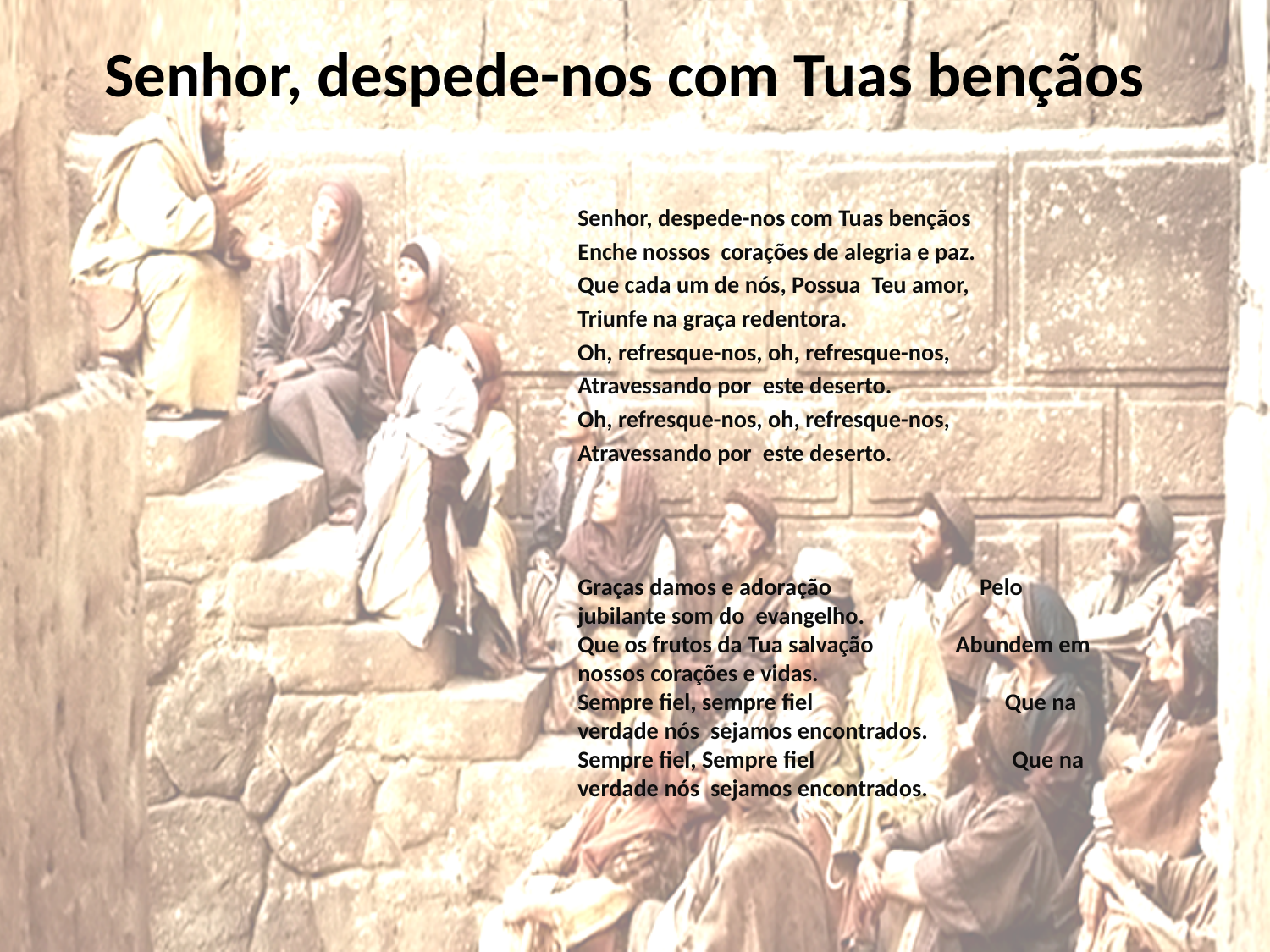

# Senhor, despede-nos com Tuas bençãos
Senhor, despede-nos com Tuas bençãos
Enche nossos  corações de alegria e paz.
Que cada um de nós, Possua  Teu amor,
Triunfe na graça redentora.
Oh, refresque-nos, oh, refresque-nos,
Atravessando por  este deserto.
Oh, refresque-nos, oh, refresque-nos,
Atravessando por  este deserto.

Graças damos e adoração                           Pelo jubilante som do  evangelho.
Que os frutos da Tua salvação               Abundem em nossos corações e vidas.
Sempre fiel, sempre fiel                                   Que na  verdade nós  sejamos encontrados.
Sempre fiel, Sempre fiel                                    Que na  verdade nós  sejamos encontrados.